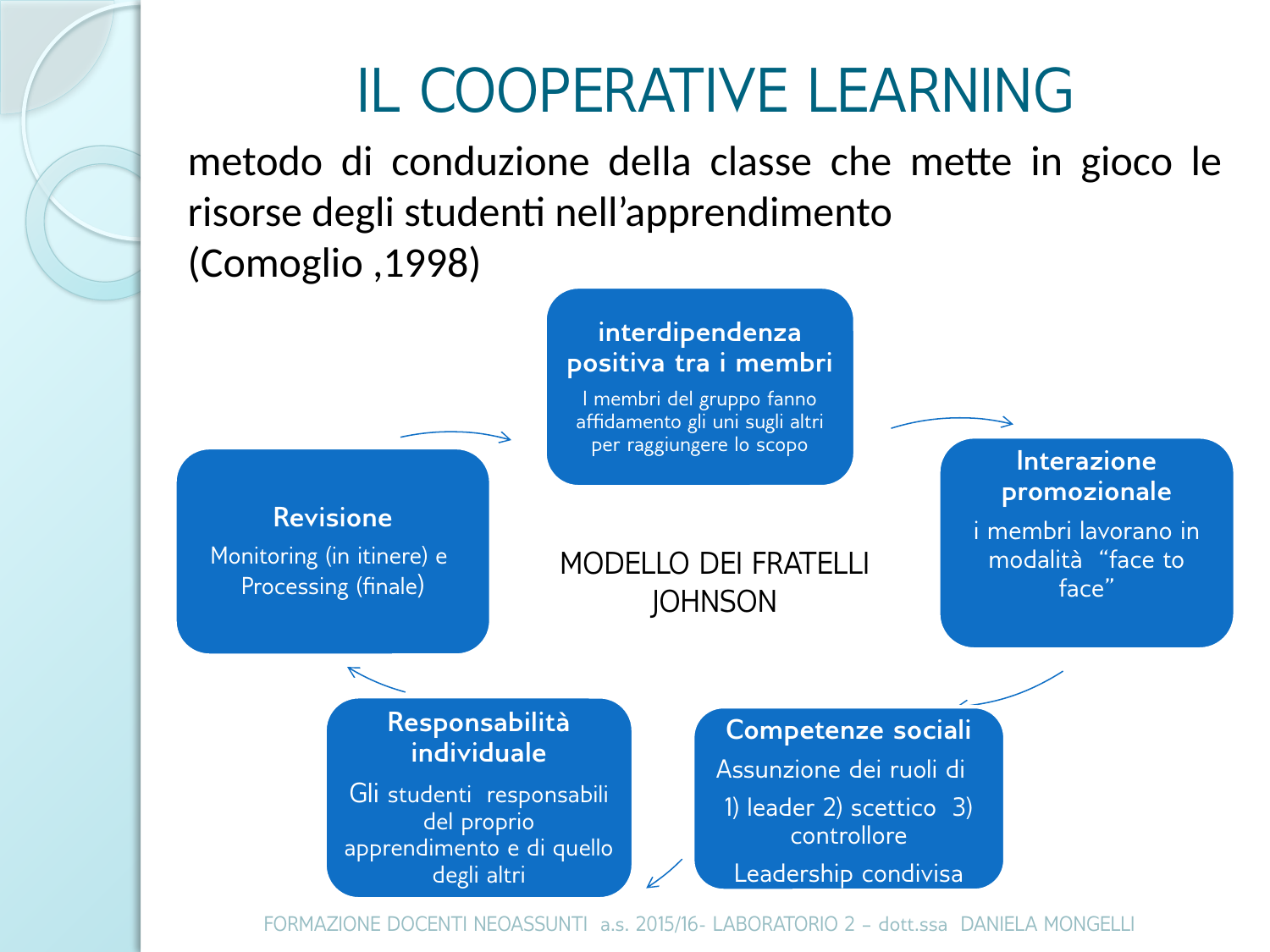

# IL COOPERATIVE LEARNING
metodo di conduzione della classe che mette in gioco le risorse degli studenti nell’apprendimento
(Comoglio ,1998)
interdipendenza positiva tra i membri
I membri del gruppo fanno affidamento gli uni sugli altri per raggiungere lo scopo
Interazione promozionale
i membri lavorano in modalità  “face to face”

Competenze sociali
Assunzione dei ruoli di
1) leader 2) scettico  3) controllore
Leadership condivisa

Responsabilità individuale
Gli studenti  responsabili del proprio apprendimento e di quello degli altri
Revisione
Monitoring (in itinere) e  Processing (finale)
MODELLO DEI FRATELLI JOHNSON
FORMAZIONE DOCENTI NEOASSUNTI  a.s. 2015/16- LABORATORIO 2 – dott.ssa  DANIELA MONGELLI